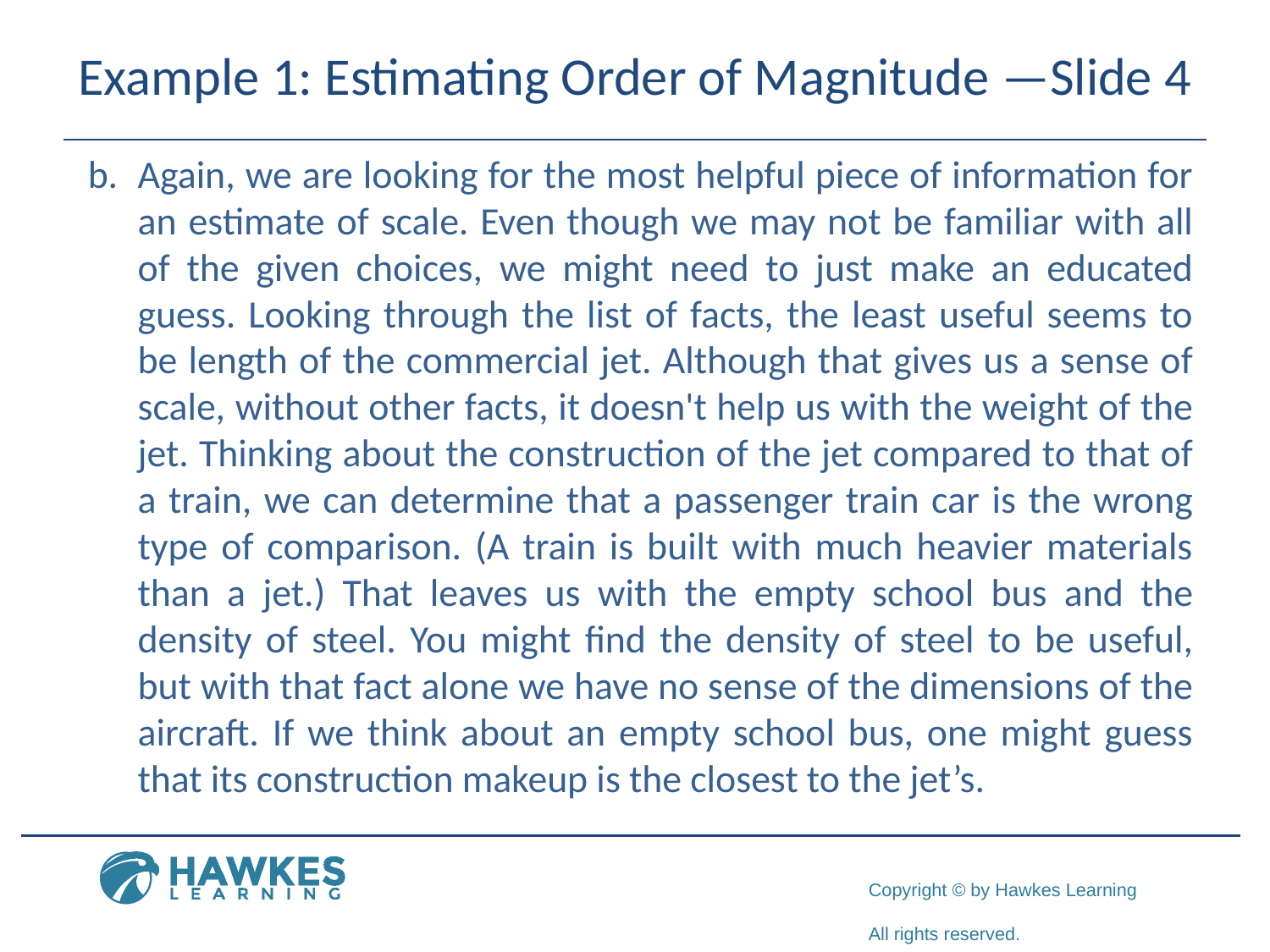

# Example 1: Estimating Order of Magnitude —Slide 4
b.	Again, we are looking for the most helpful piece of information for an estimate of scale. Even though we may not be familiar with all of the given choices, we might need to just make an educated guess. Looking through the list of facts, the least useful seems to be length of the commercial jet. Although that gives us a sense of scale, without other facts, it doesn't help us with the weight of the jet. Thinking about the construction of the jet compared to that of a train, we can determine that a passenger train car is the wrong type of comparison. (A train is built with much heavier materials than a jet.) That leaves us with the empty school bus and the density of steel. You might find the density of steel to be useful, but with that fact alone we have no sense of the dimensions of the aircraft. If we think about an empty school bus, one might guess that its construction makeup is the closest to the jet’s.